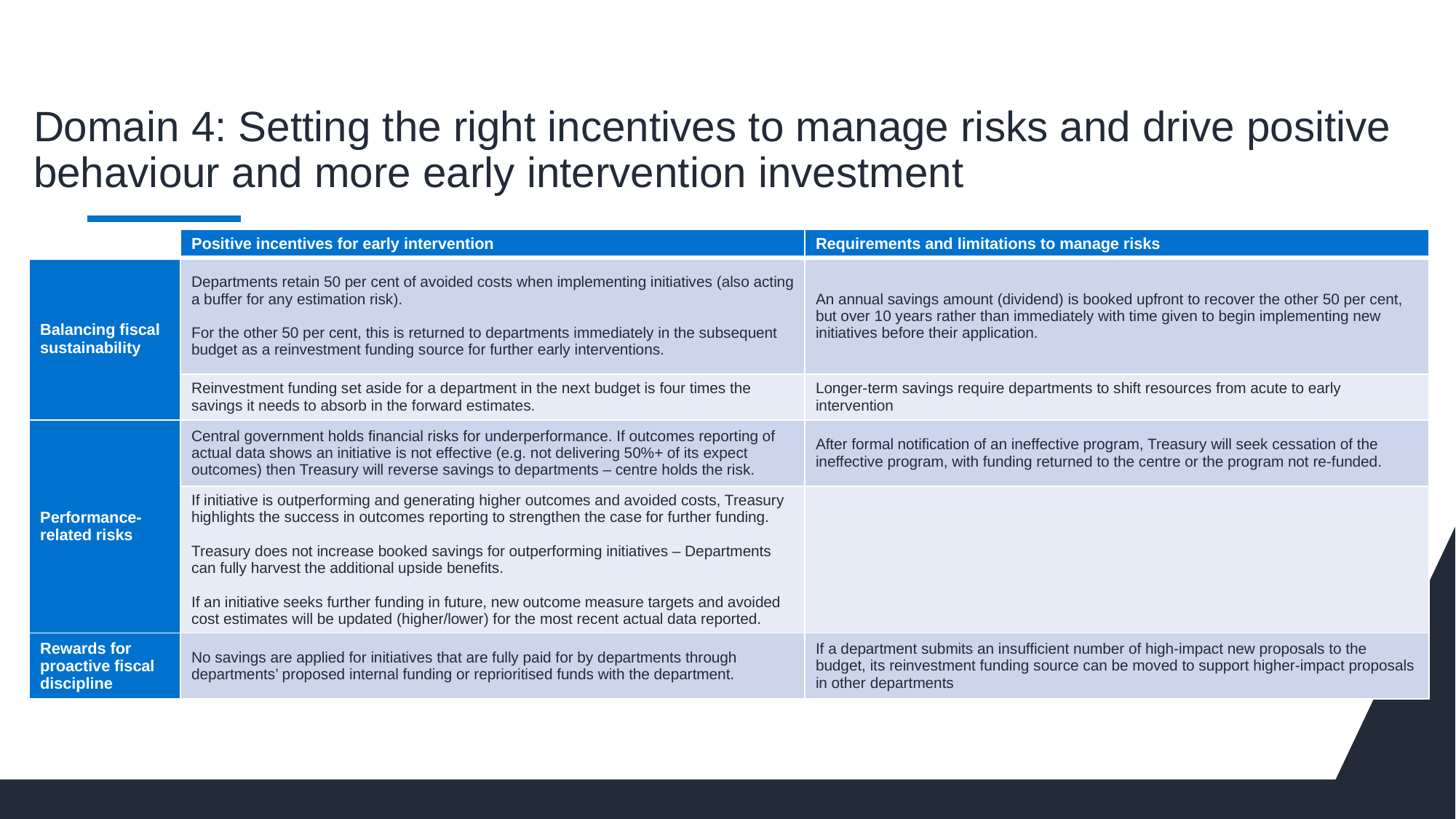

# Domain 4: Setting the right incentives to manage risks and drive positive behaviour and more early intervention investment
|  | Positive incentives for early intervention | Requirements and limitations to manage risks |
| --- | --- | --- |
| Balancing fiscal sustainability | Departments retain 50 per cent of avoided costs when implementing initiatives (also acting a buffer for any estimation risk). For the other 50 per cent, this is returned to departments immediately in the subsequent budget as a reinvestment funding source for further early interventions. | An annual savings amount (dividend) is booked upfront to recover the other 50 per cent, but over 10 years rather than immediately with time given to begin implementing new initiatives before their application. |
|  | Reinvestment funding set aside for a department in the next budget is four times the savings it needs to absorb in the forward estimates. | Longer-term savings require departments to shift resources from acute to early intervention |
| Performance-related risks | Central government holds financial risks for underperformance. If outcomes reporting of actual data shows an initiative is not effective (e.g. not delivering 50%+ of its expect outcomes) then Treasury will reverse savings to departments – centre holds the risk. | After formal notification of an ineffective program, Treasury will seek cessation of the ineffective program, with funding returned to the centre or the program not re-funded. |
|  | If initiative is outperforming and generating higher outcomes and avoided costs, Treasury highlights the success in outcomes reporting to strengthen the case for further funding. Treasury does not increase booked savings for outperforming initiatives – Departments can fully harvest the additional upside benefits. If an initiative seeks further funding in future, new outcome measure targets and avoided cost estimates will be updated (higher/lower) for the most recent actual data reported. |  |
| Rewards for proactive fiscal discipline | No savings are applied for initiatives that are fully paid for by departments through departments’ proposed internal funding or reprioritised funds with the department. | If a department submits an insufficient number of high-impact new proposals to the budget, its reinvestment funding source can be moved to support higher-impact proposals in other departments |